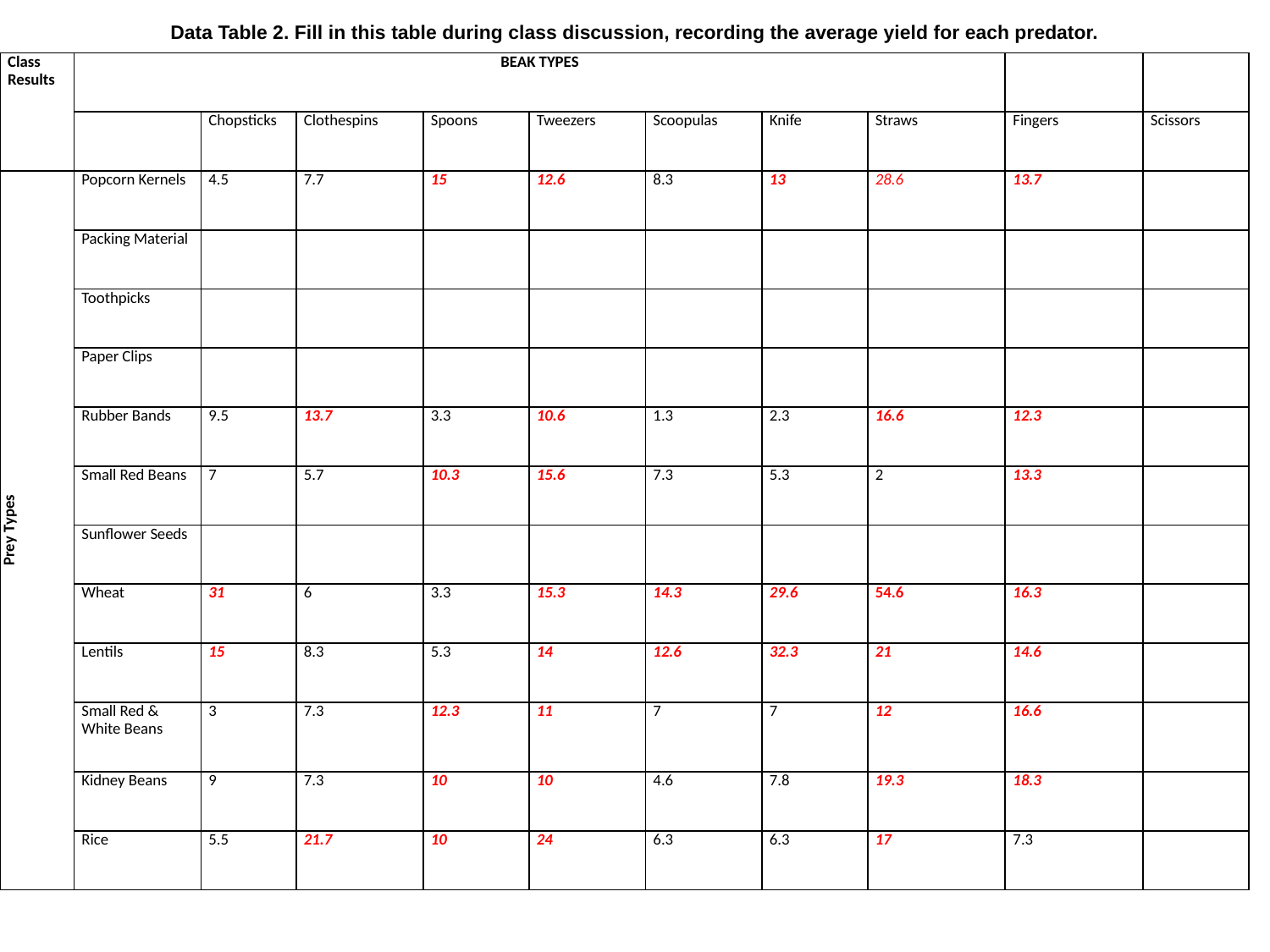

Data Table 2. Fill in this table during class discussion, recording the average yield for each predator.
| Class Results | BEAK TYPES |  |  |  |  |  |  |  |  |  |
| --- | --- | --- | --- | --- | --- | --- | --- | --- | --- | --- |
|  |  | Chopsticks | Clothespins | Spoons | Tweezers | Scoopulas | Knife | Straws | Fingers | Scissors |
| Prey Types | Popcorn Kernels | 4.5 | 7.7 | 15 | 12.6 | 8.3 | 13 | 28.6 | 13.7 |  |
|  | Packing Material |  |  |  |  |  |  |  |  |  |
|  | Toothpicks |  |  |  |  |  |  |  |  |  |
|  | Paper Clips |  |  |  |  |  |  |  |  |  |
|  | Rubber Bands | 9.5 | 13.7 | 3.3 | 10.6 | 1.3 | 2.3 | 16.6 | 12.3 |  |
|  | Small Red Beans | 7 | 5.7 | 10.3 | 15.6 | 7.3 | 5.3 | 2 | 13.3 |  |
|  | Sunflower Seeds |  |  |  |  |  |  |  |  |  |
|  | Wheat | 31 | 6 | 3.3 | 15.3 | 14.3 | 29.6 | 54.6 | 16.3 |  |
|  | Lentils | 15 | 8.3 | 5.3 | 14 | 12.6 | 32.3 | 21 | 14.6 |  |
|  | Small Red & White Beans | 3 | 7.3 | 12.3 | 11 | 7 | 7 | 12 | 16.6 |  |
|  | Kidney Beans | 9 | 7.3 | 10 | 10 | 4.6 | 7.8 | 19.3 | 18.3 |  |
|  | Rice | 5.5 | 21.7 | 10 | 24 | 6.3 | 6.3 | 17 | 7.3 |  |